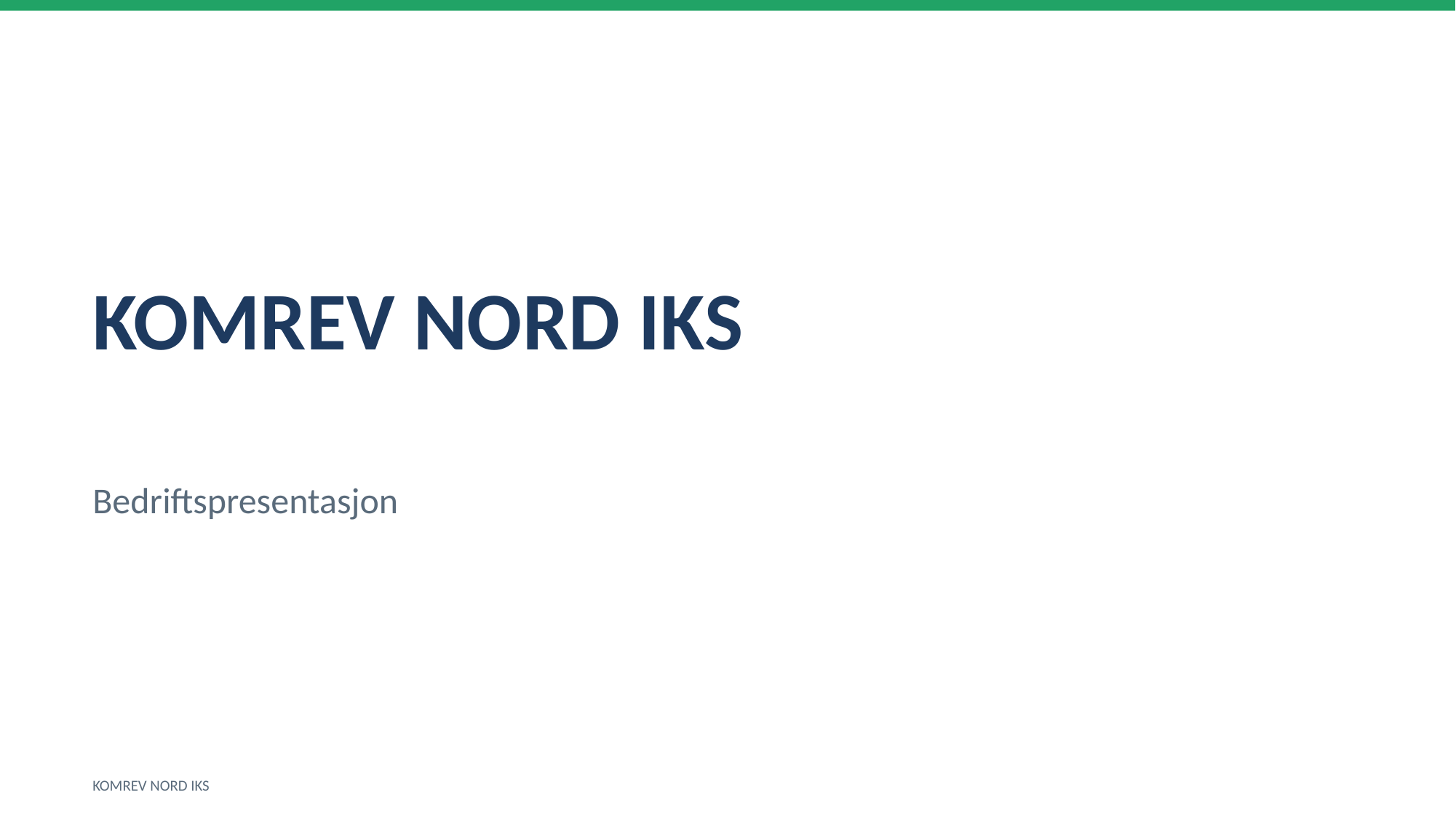

KOMREV NORD IKS
Bedriftspresentasjon
KOMREV NORD IKS